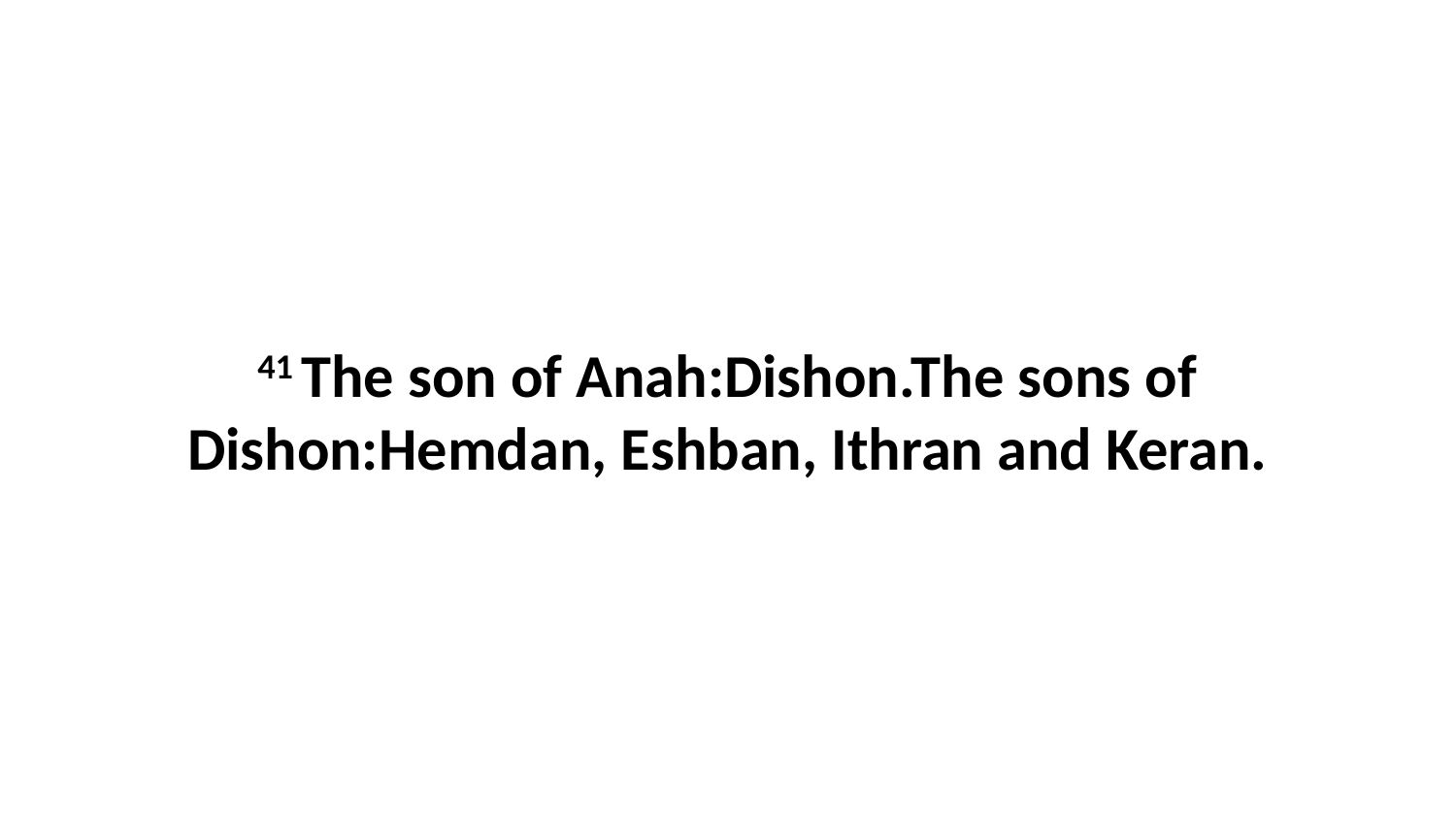

41 The son of Anah:Dishon.The sons of Dishon:Hemdan, Eshban, Ithran and Keran.